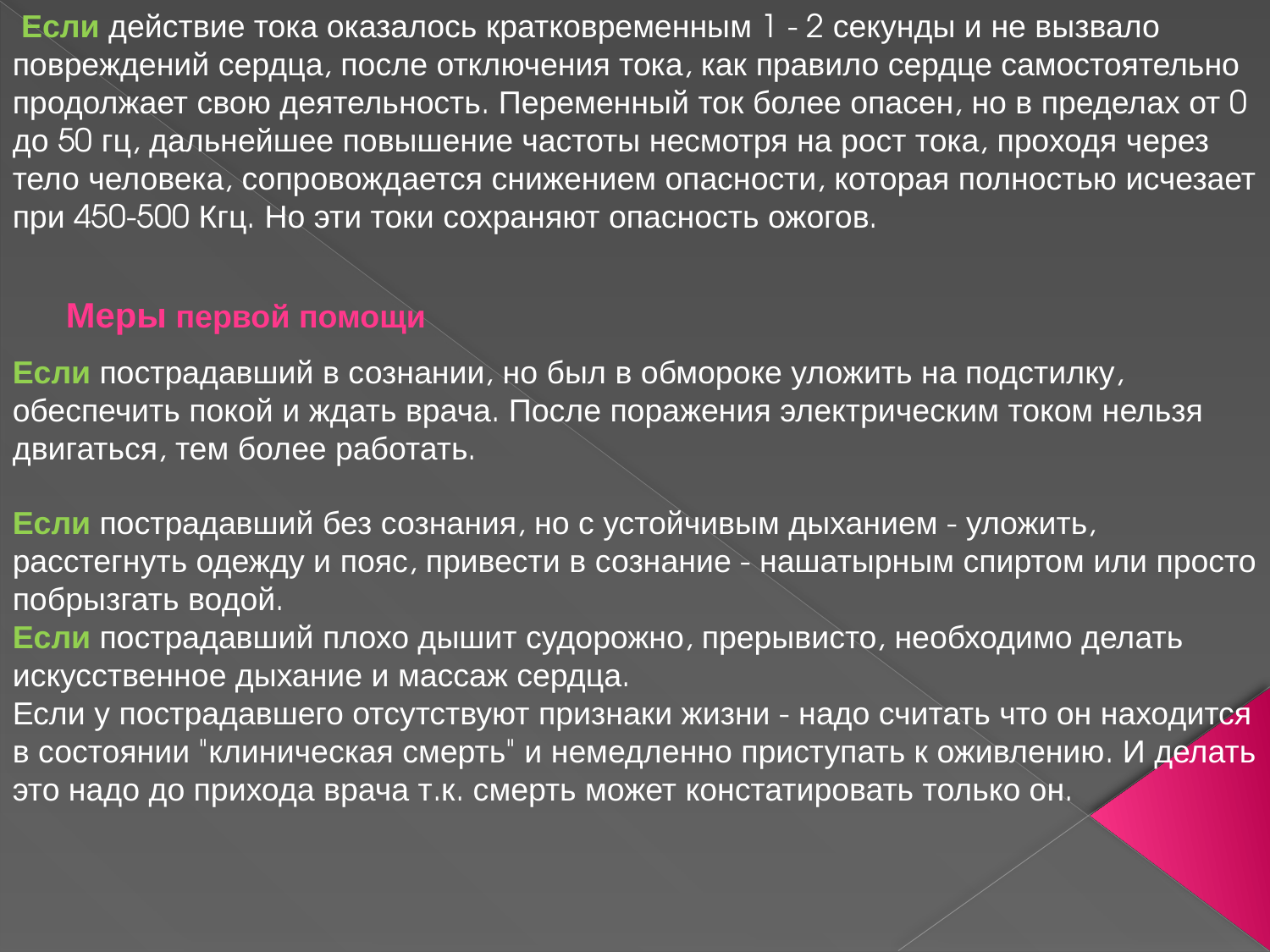

Если действие тока оказалось кратковременным 1 - 2 секунды и не вызвало повреждений сердца, после отключения тока, как правило сердце самостоятельно продолжает свою деятельность. Переменный ток более опасен, но в пределах от 0 до 50 гц, дальнейшее повышение частоты несмотря на рост тока, проходя через тело человека, сопровождается снижением опасности, которая полностью исчезает при 450-500 Кгц. Но эти токи сохраняют опасность ожогов.
Меры первой помощи
Если пострадавший в сознании, но был в обмороке уложить на подстилку, обеспечить покой и ждать врача. После поражения электрическим током нельзя двигаться, тем более работать.
Если пострадавший без сознания, но с устойчивым дыханием - уложить, расстегнуть одежду и пояс, привести в сознание - нашатырным спиртом или просто побрызгать водой.
Если пострадавший плохо дышит судорожно, прерывисто, необходимо делать искусственное дыхание и массаж сердца.
Если у пострадавшего отсутствуют признаки жизни - надо считать что он находится в состоянии "клиническая смерть" и немедленно приступать к оживлению. И делать это надо до прихода врача т.к. смерть может констатировать только он.